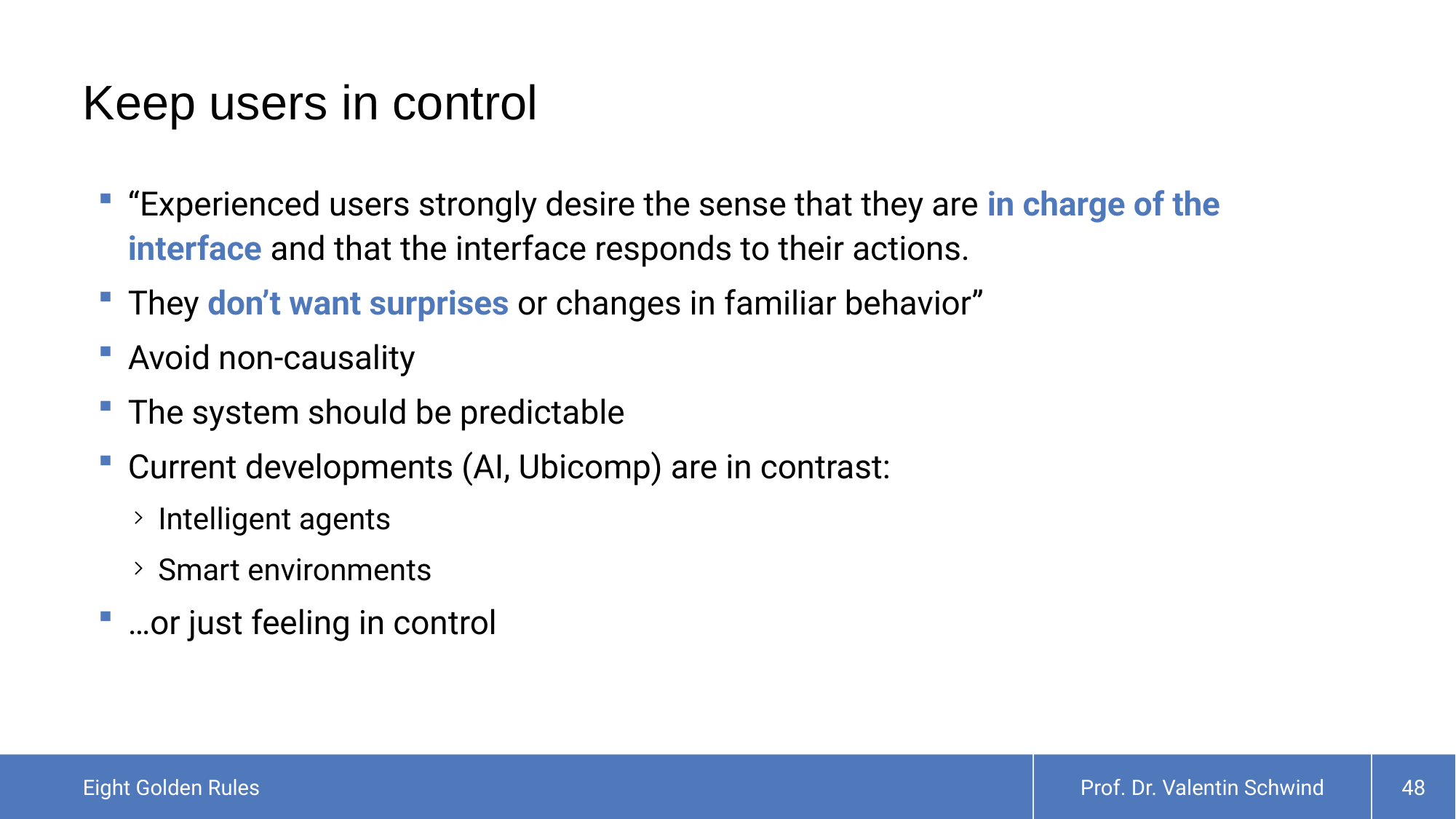

# Keep users in control
“Experienced users strongly desire the sense that they are in charge of the interface and that the interface responds to their actions.
They don’t want surprises or changes in familiar behavior”
Avoid non-causality
The system should be predictable
Current developments (AI, Ubicomp) are in contrast:
Intelligent agents
Smart environments
…or just feeling in control

Eight Golden Rules
Prof. Dr. Valentin Schwind
48